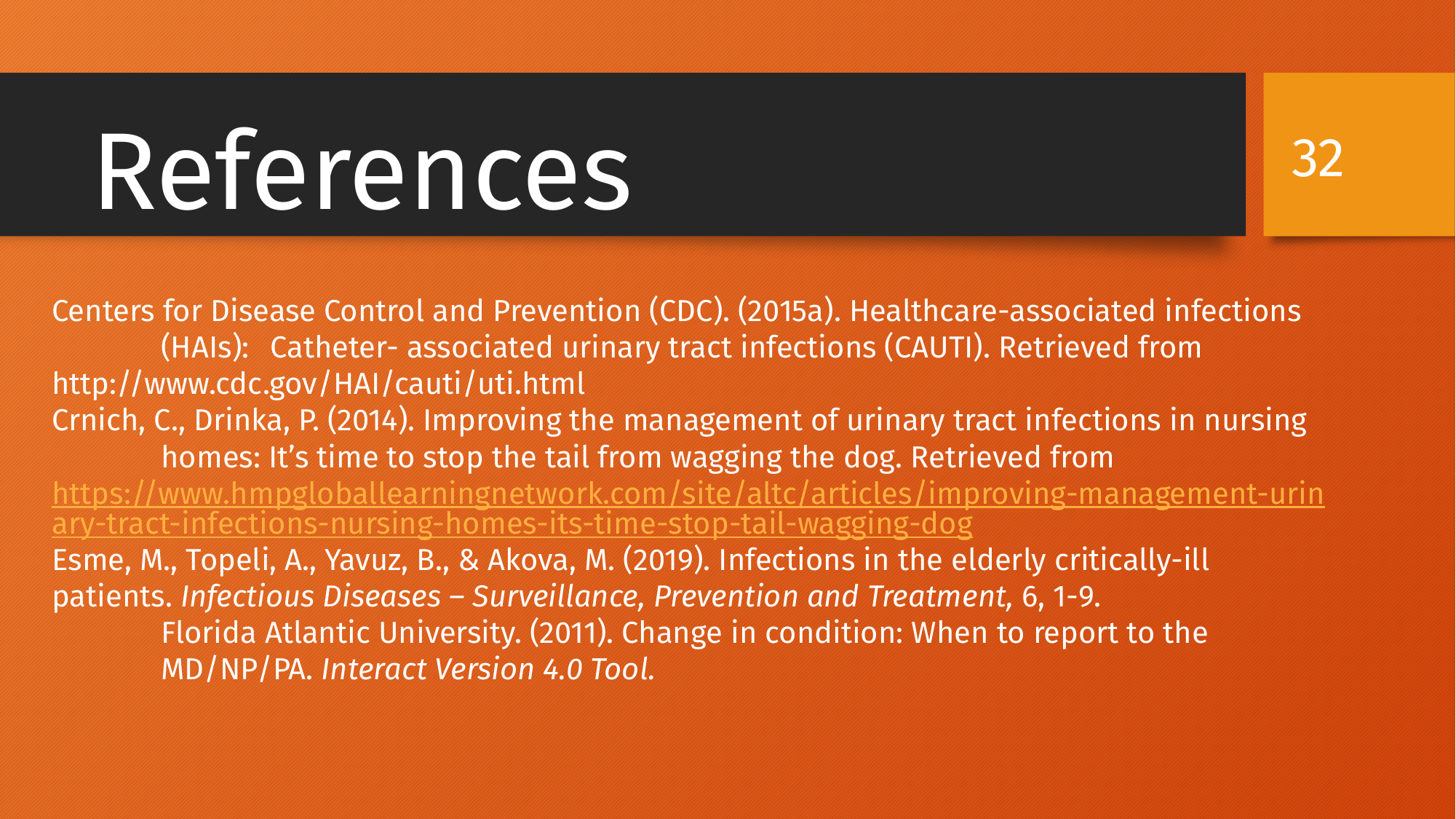

# References
32
Centers for Disease Control and Prevention (CDC). (2015a). Healthcare-associated infections 	(HAIs): 	Catheter- associated urinary tract infections (CAUTI). Retrieved from 	http://www.cdc.gov/HAI/cauti/uti.html
Crnich, C., Drinka, P. (2014). Improving the management of urinary tract infections in nursing 	homes: It’s time to stop the tail from wagging the dog. Retrieved from 	https://www.hmpgloballearningnetwork.com/site/altc/articles/improving-	management-urinary-tract-infections-nursing-homes-its-time-stop-tail-wagging-dog
Esme, M., Topeli, A., Yavuz, B., & Akova, M. (2019). Infections in the elderly critically-ill 	patients. Infectious Diseases – Surveillance, Prevention and Treatment, 6, 1-9.
	Florida Atlantic University. (2011). Change in condition: When to report to the
	MD/NP/PA. Interact Version 4.0 Tool.